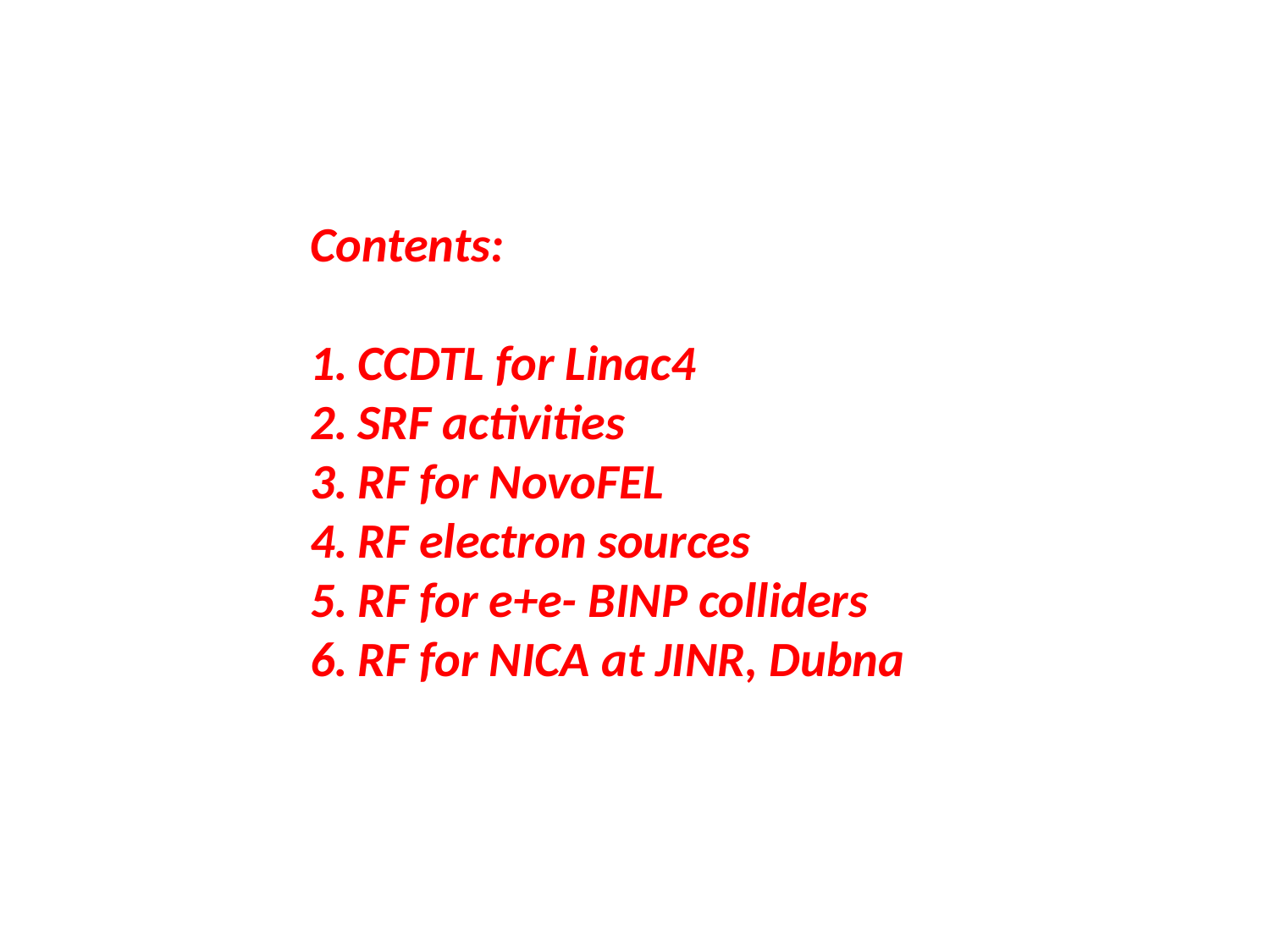

Contents:

CCDTL for Linac4
SRF activities
RF for NovoFEL
RF electron sources
RF for e+e- BINP colliders
RF for NICA at JINR, Dubna